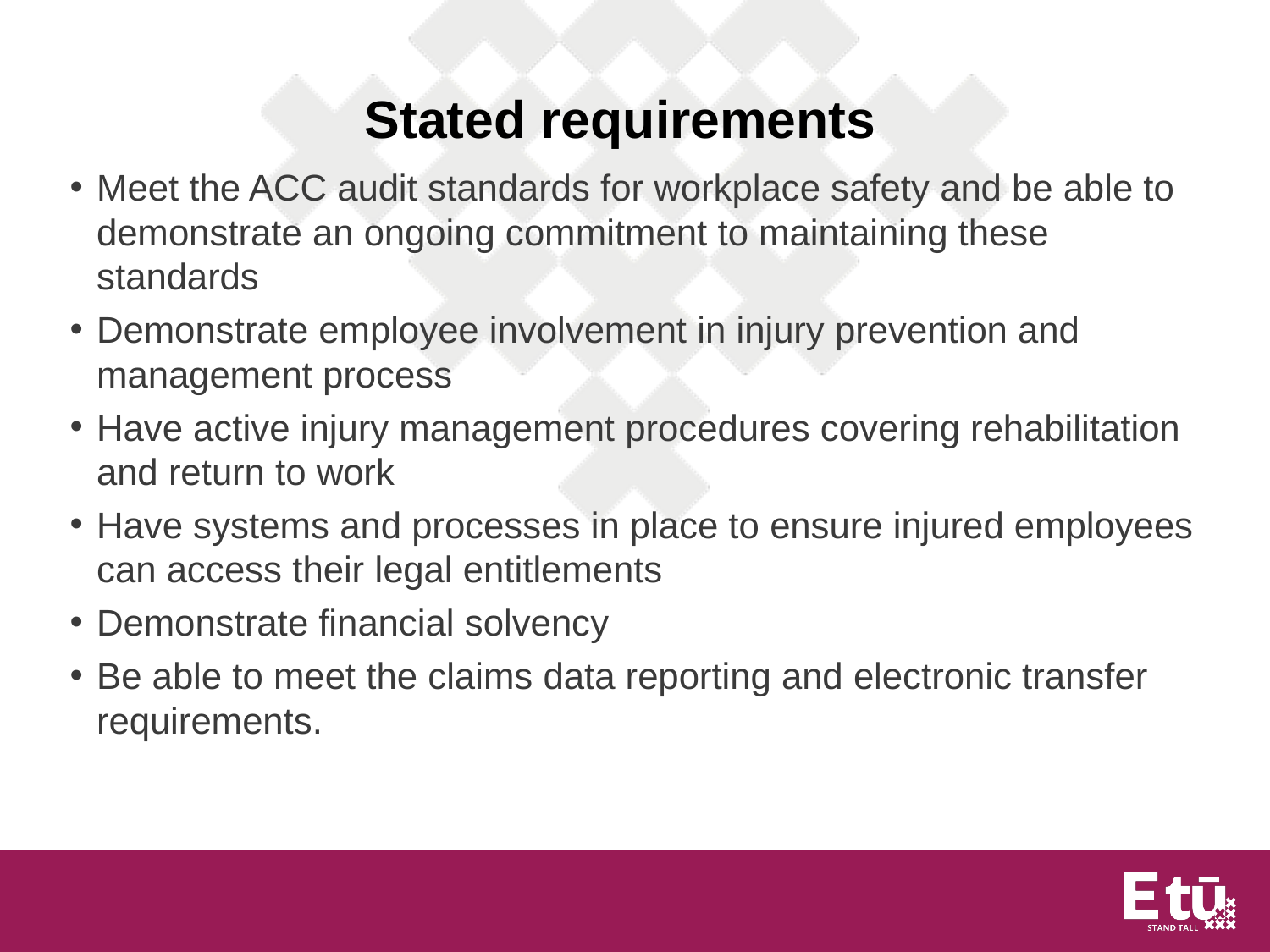

# Stated requirements
Meet the ACC audit standards for workplace safety and be able to demonstrate an ongoing commitment to maintaining these standards
Demonstrate employee involvement in injury prevention and management process
Have active injury management procedures covering rehabilitation and return to work
Have systems and processes in place to ensure injured employees can access their legal entitlements
Demonstrate financial solvency
Be able to meet the claims data reporting and electronic transfer requirements.